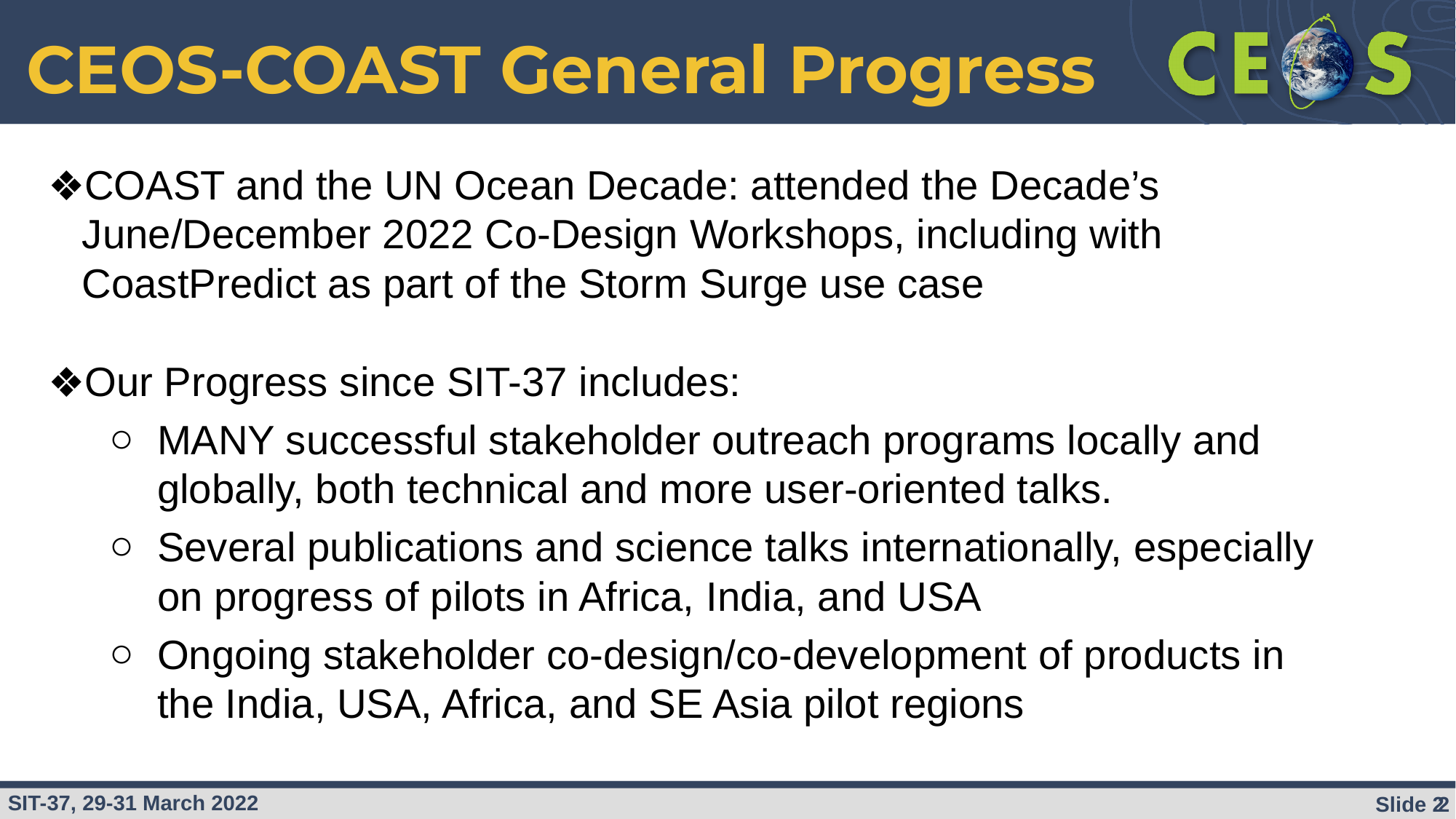

# CEOS-COAST General Progress
COAST and the UN Ocean Decade: attended the Decade’s June/December 2022 Co-Design Workshops, including with CoastPredict as part of the Storm Surge use case

Our Progress since SIT-37 includes:
MANY successful stakeholder outreach programs locally and globally, both technical and more user-oriented talks.
Several publications and science talks internationally, especially on progress of pilots in Africa, India, and USA
Ongoing stakeholder co-design/co-development of products in the India, USA, Africa, and SE Asia pilot regions
Slide 2
2